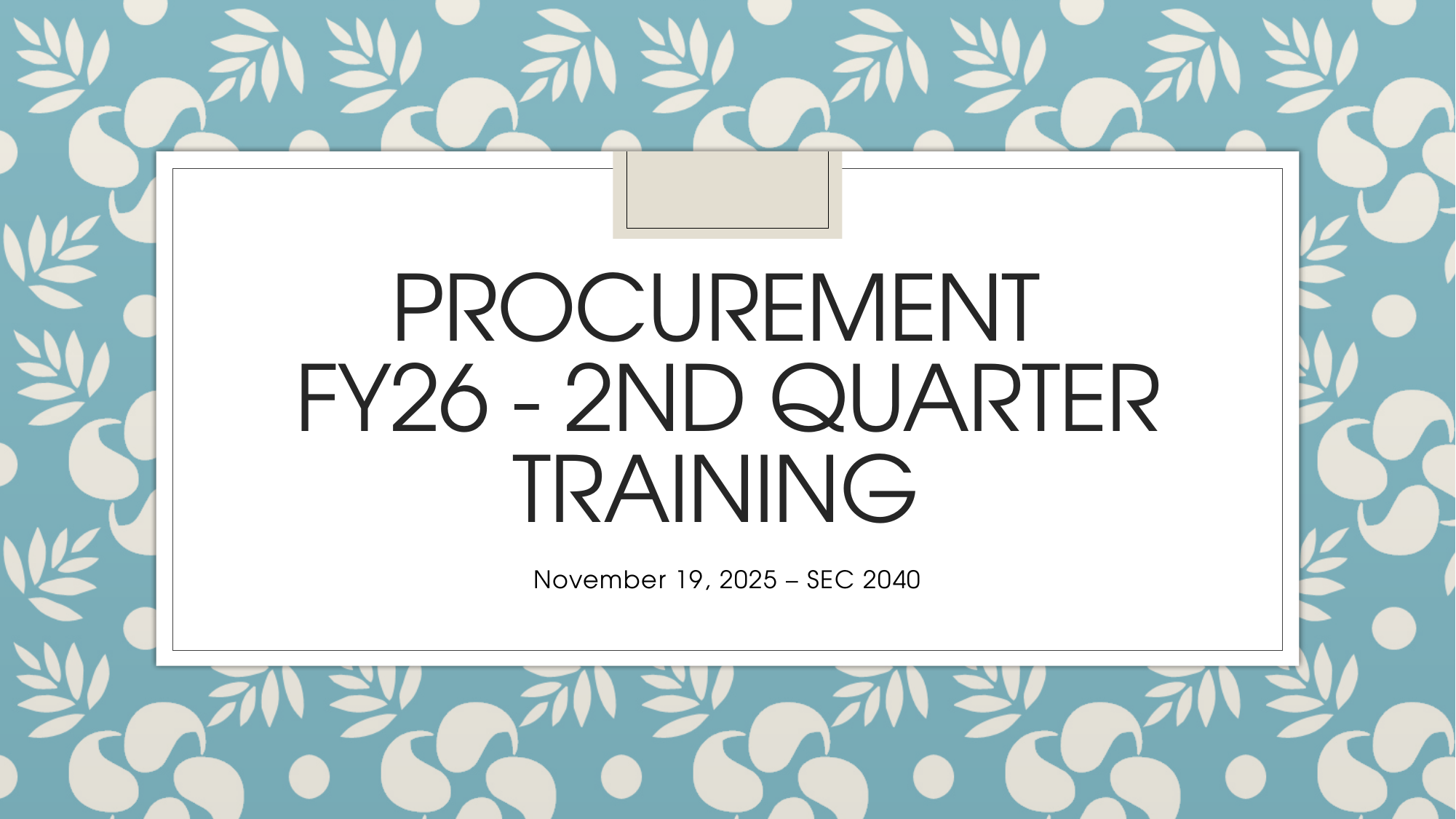

# Procurement FY26 - 2nd Quarter Training
November 19, 2025 – SEC 2040